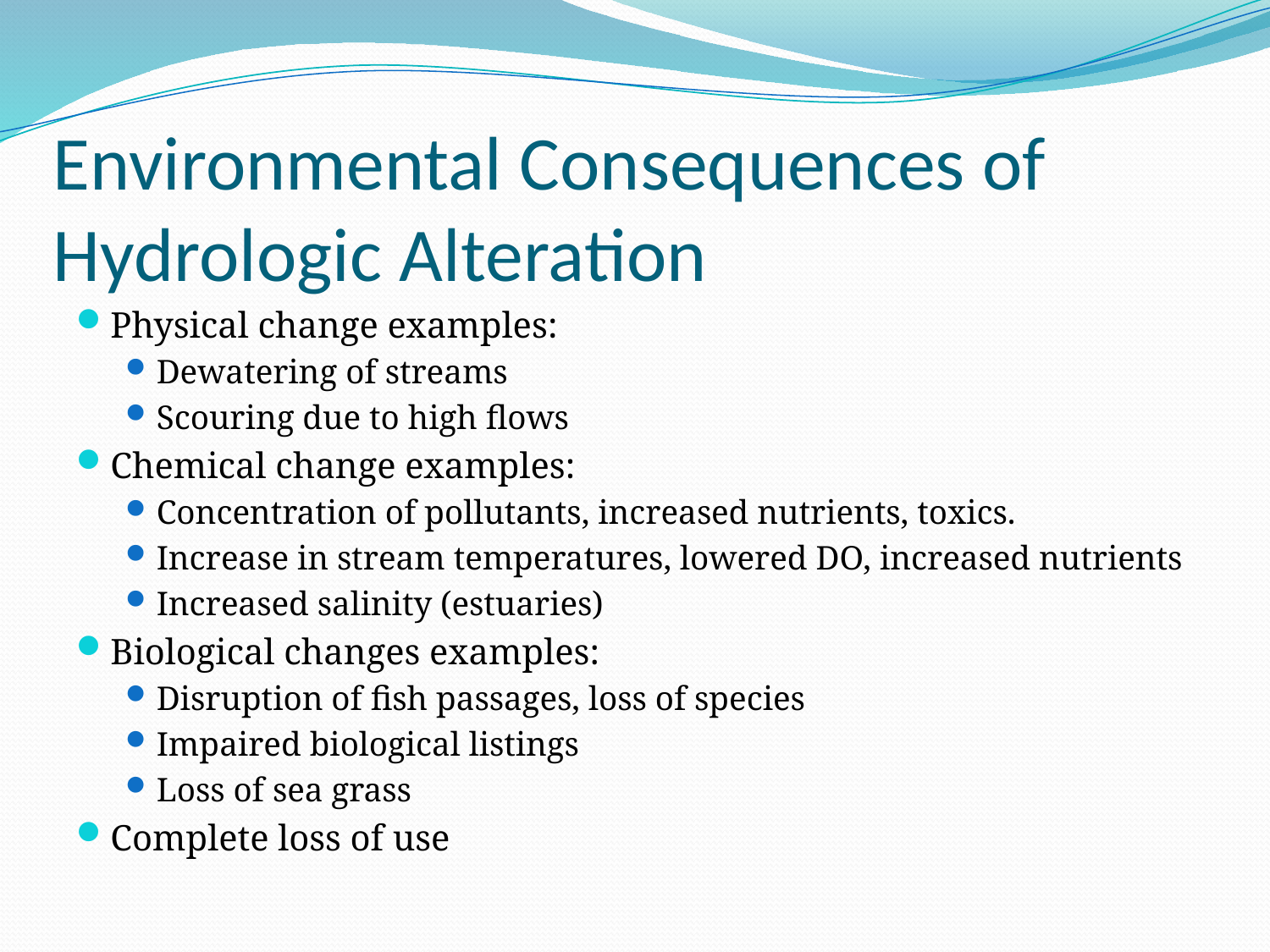

# Environmental Consequences of Hydrologic Alteration
Physical change examples:
Dewatering of streams
Scouring due to high flows
Chemical change examples:
Concentration of pollutants, increased nutrients, toxics.
Increase in stream temperatures, lowered DO, increased nutrients
Increased salinity (estuaries)
Biological changes examples:
Disruption of fish passages, loss of species
Impaired biological listings
Loss of sea grass
Complete loss of use